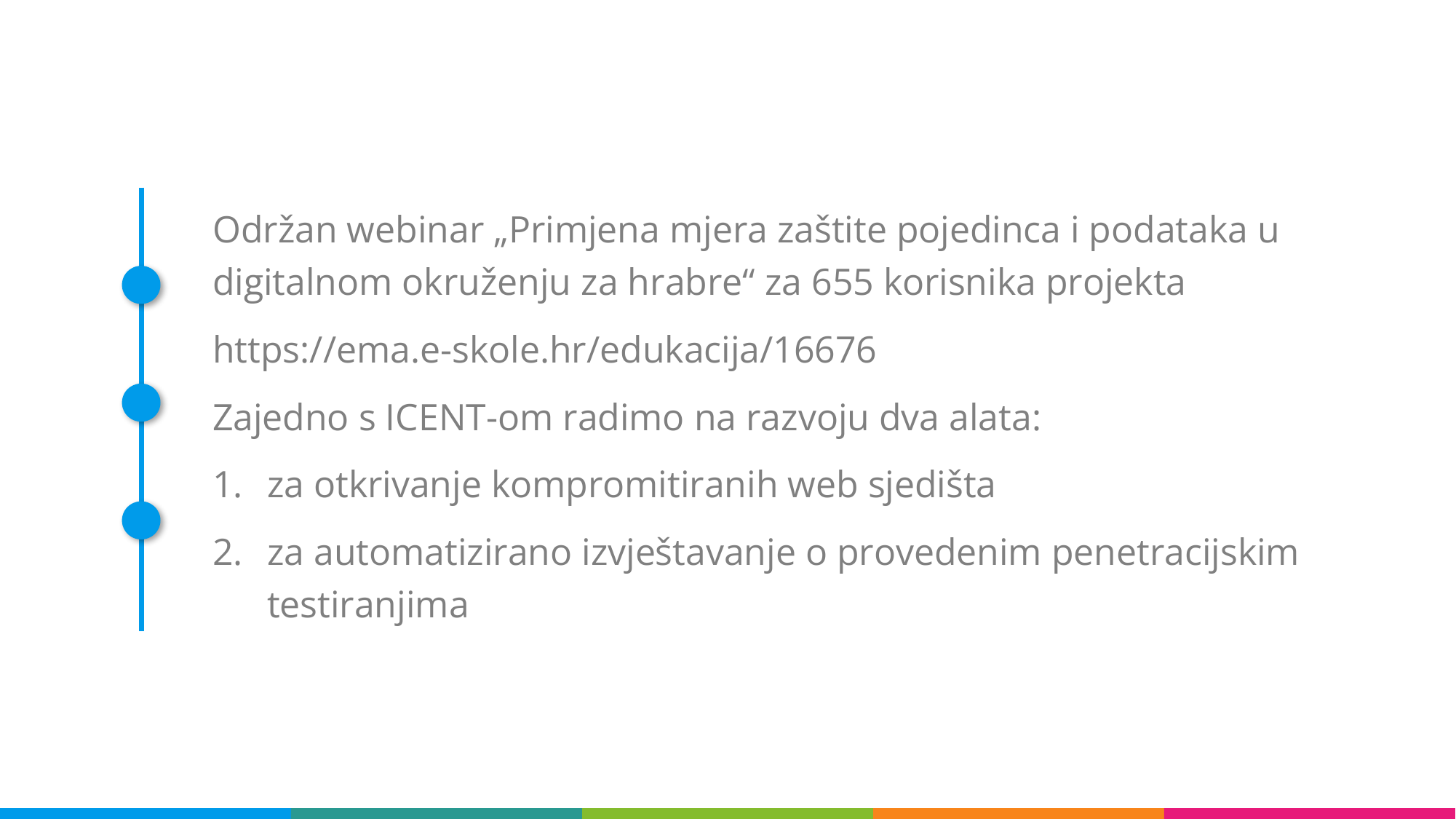

Održan webinar „Primjena mjera zaštite pojedinca i podataka u digitalnom okruženju za hrabre“ za 655 korisnika projekta
https://ema.e-skole.hr/edukacija/16676
Zajedno s ICENT-om radimo na razvoju dva alata:
za otkrivanje kompromitiranih web sjedišta
za automatizirano izvještavanje o provedenim penetracijskim testiranjima